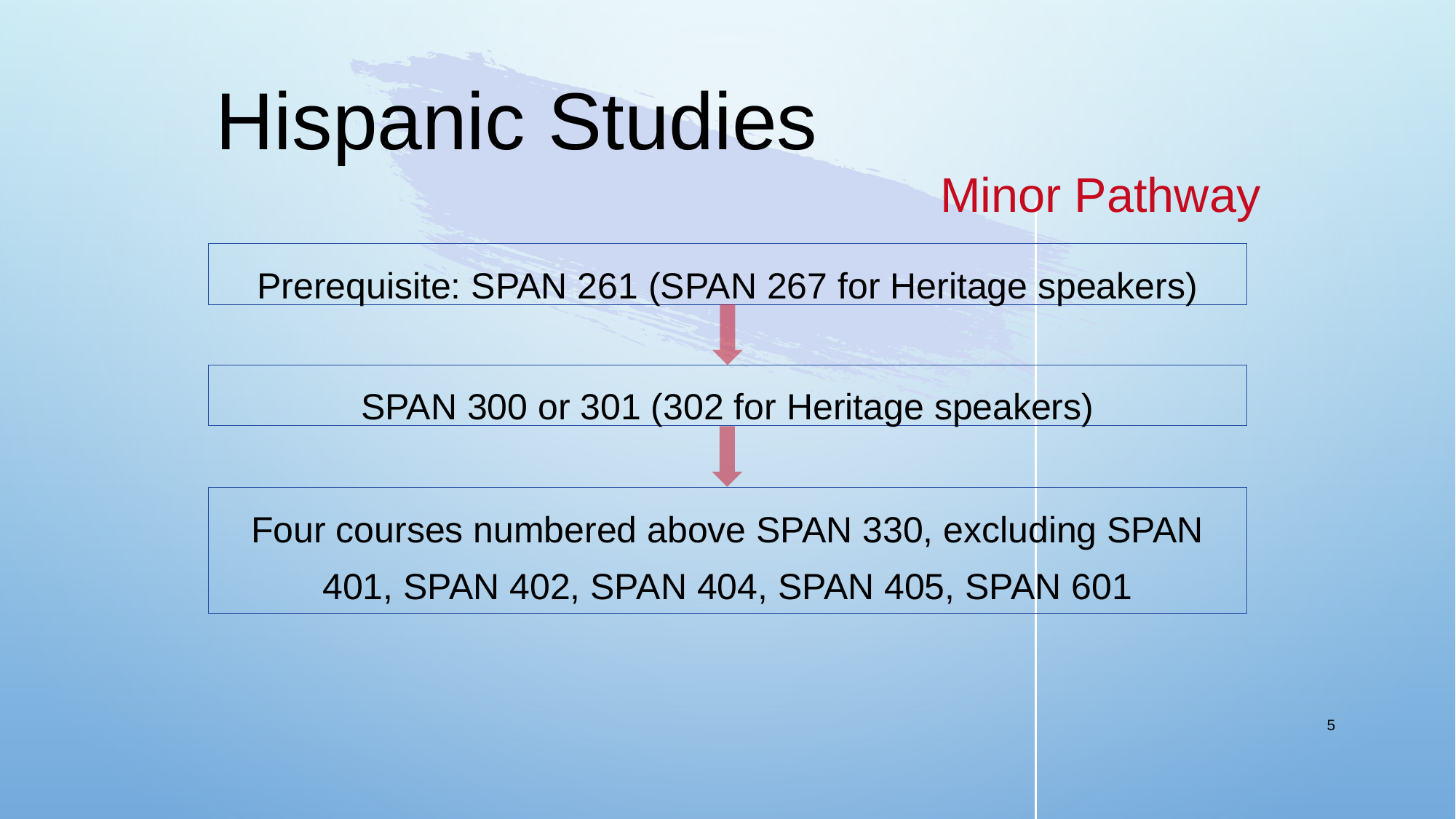

Hispanic Studies
Minor Pathway
Prerequisite: SPAN 261 (SPAN 267 for Heritage speakers)

SPAN 300 or 301 (302 for Heritage speakers)

Four courses numbered above SPAN 330, excluding SPAN 401, SPAN 402, SPAN 404, SPAN 405, SPAN 601
5